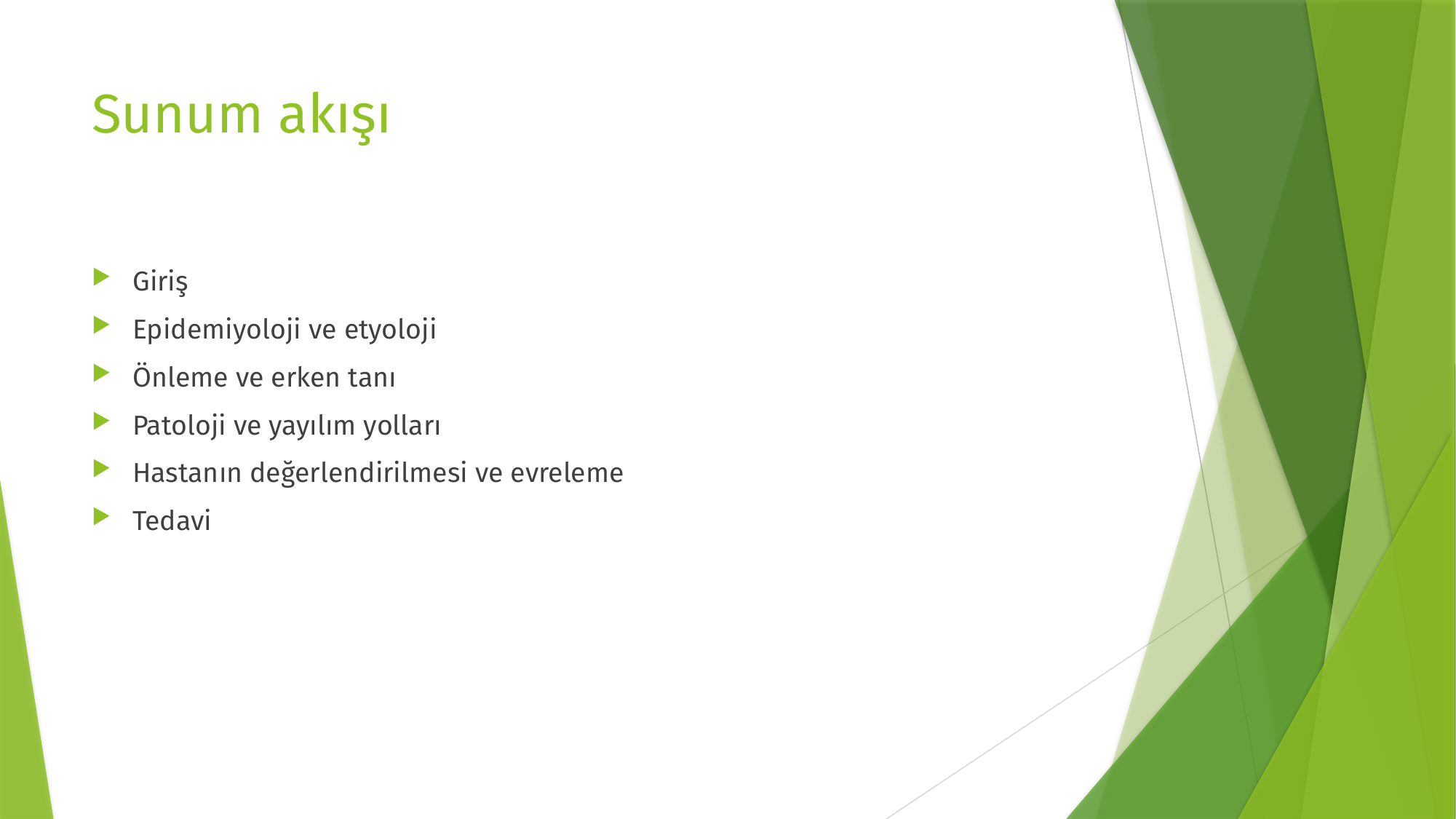

# Sunum akışı
Giriş
Epidemiyoloji ve etyoloji
Önleme ve erken tanı
Patoloji ve yayılım yolları
Hastanın değerlendirilmesi ve evreleme
Tedavi